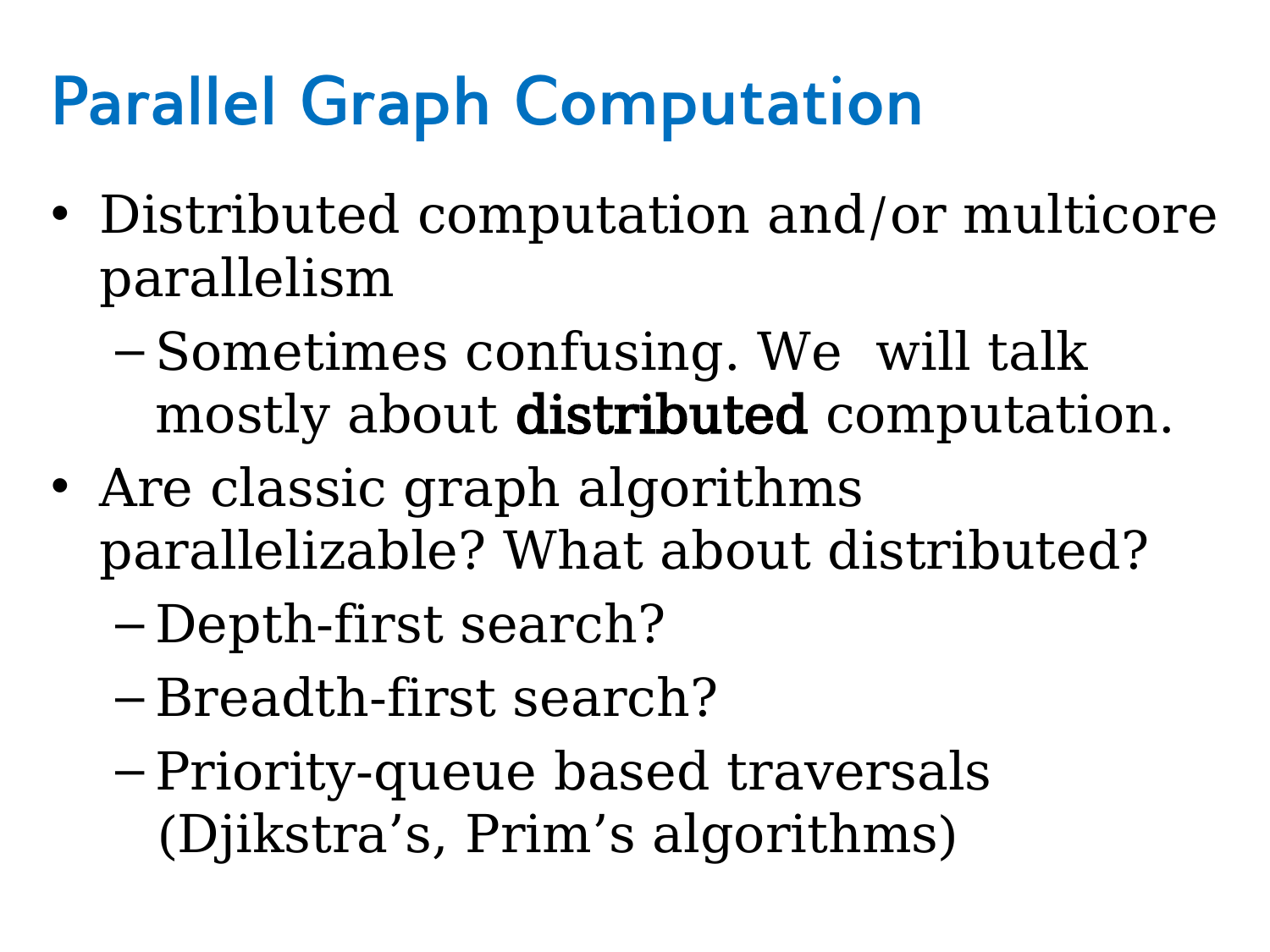

# Parallel Graph Computation
Distributed computation and/or multicore parallelism
Sometimes confusing. We  will talk mostly about distributed computation.
Are classic graph algorithms parallelizable? What about distributed?
Depth-first search?
Breadth-first search?
Priority-queue based traversals (Djikstra’s, Prim’s algorithms)